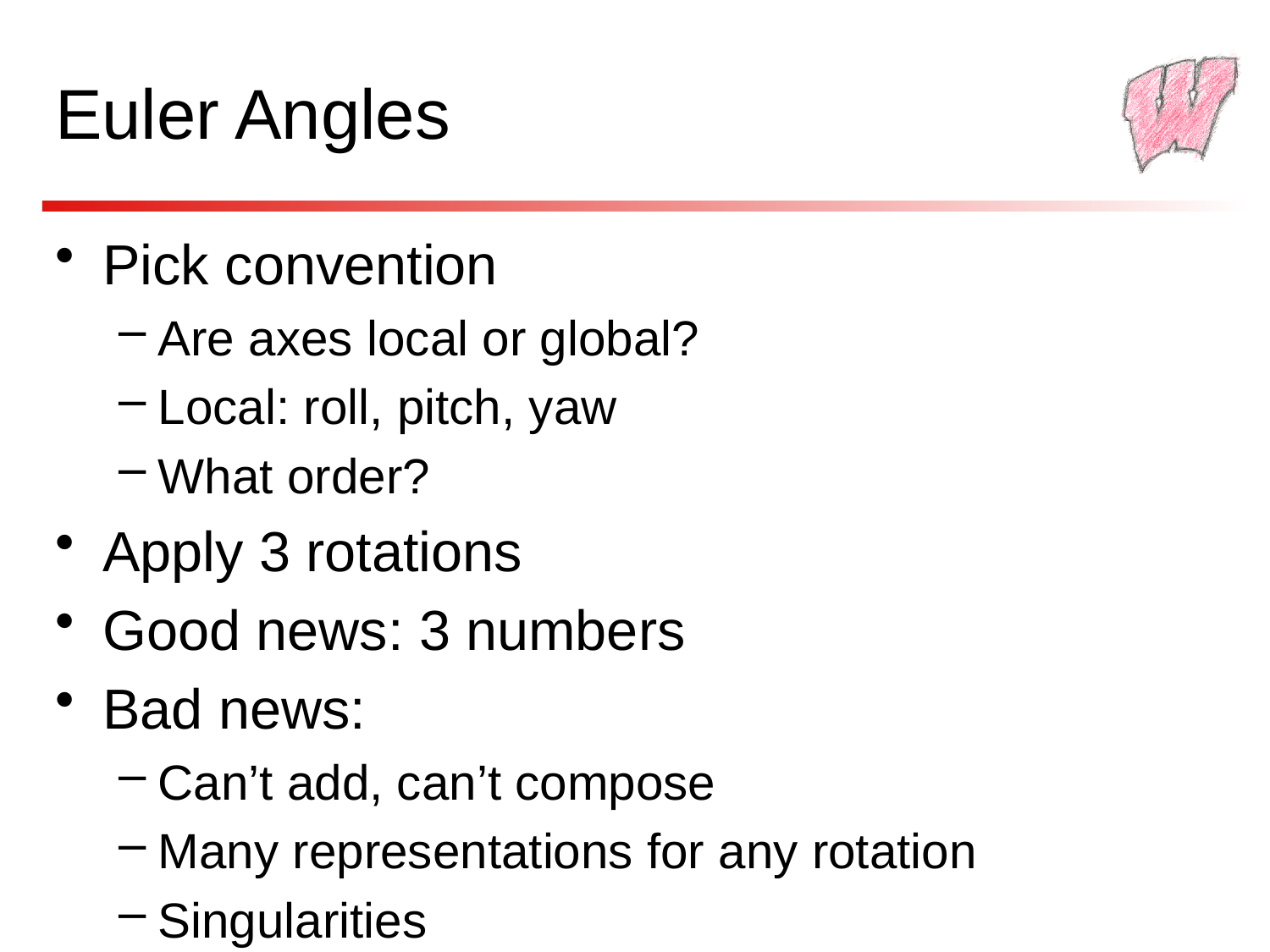

# Euler Angles
Pick convention
Are axes local or global?
Local: roll, pitch, yaw
What order?
Apply 3 rotations
Good news: 3 numbers
Bad news:
Can’t add, can’t compose
Many representations for any rotation
Singularities